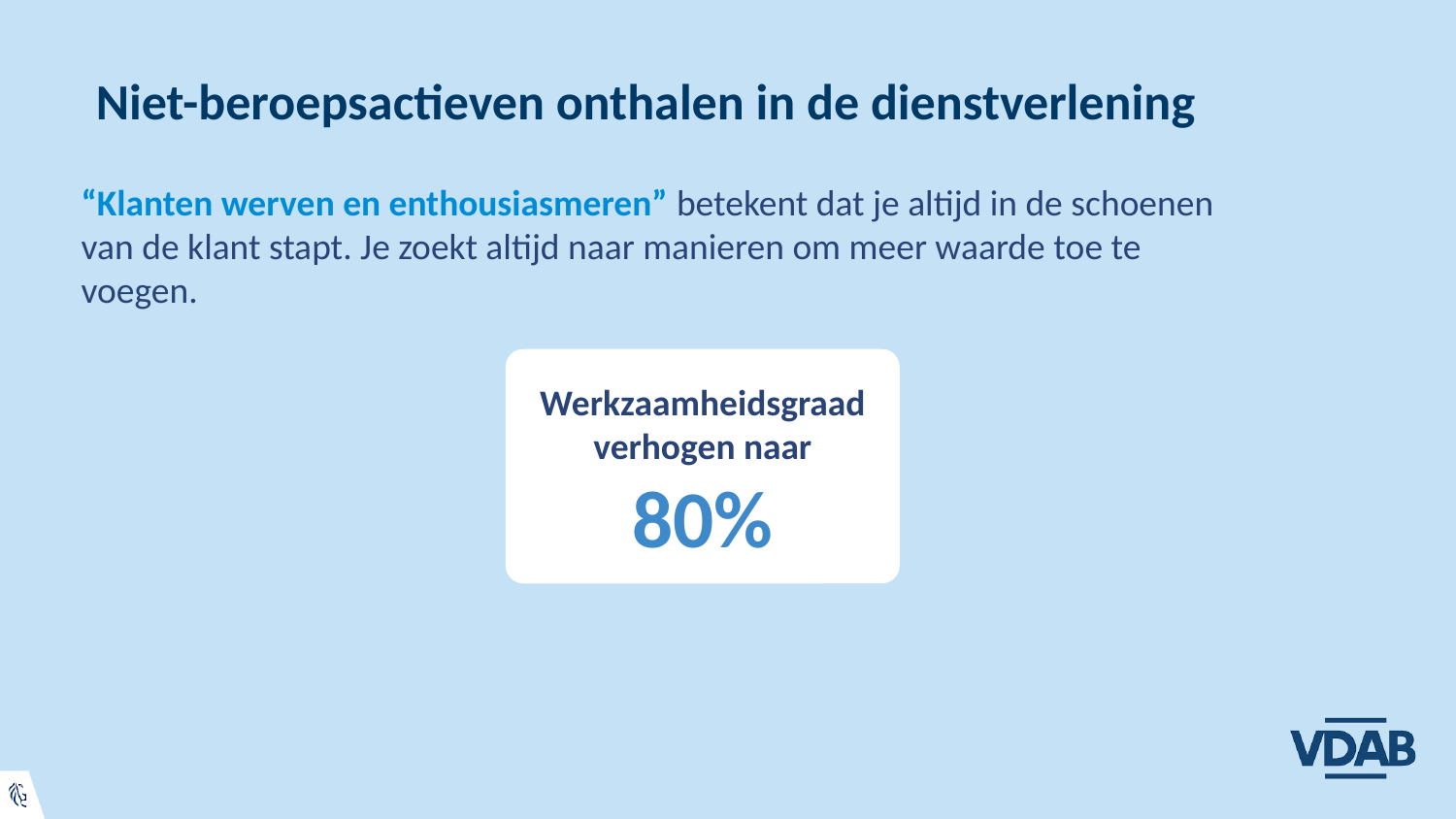

# Niet-beroepsactieven onthalen in de dienstverlening
“Klanten werven en enthousiasmeren” betekent dat je altijd in de schoenen van de klant stapt. Je zoekt altijd naar manieren om meer waarde toe te voegen.

Werkzaamheidsgraad
verhogen naar
80%